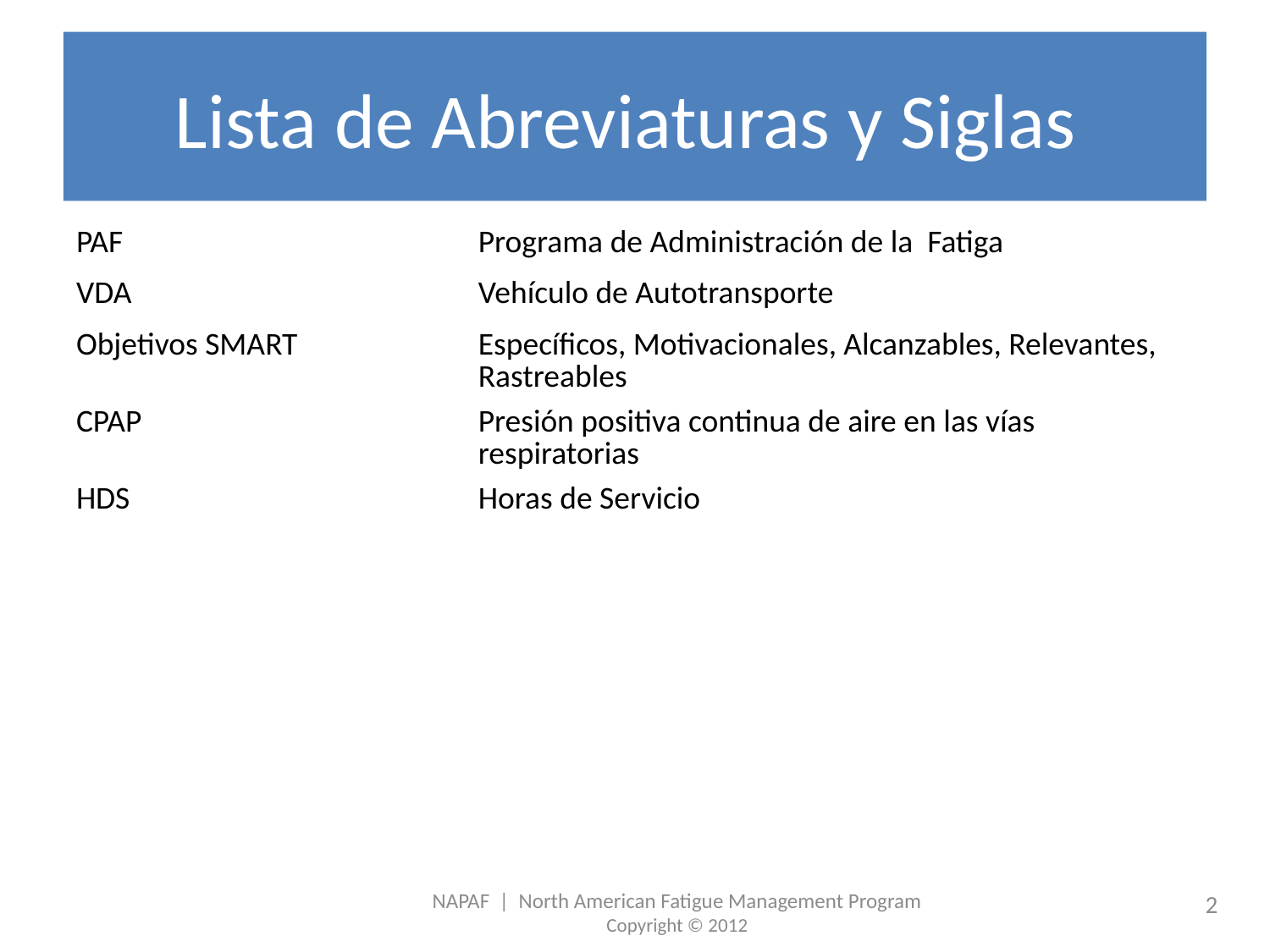

# Lista de Abreviaturas y Siglas
| PAF | Programa de Administración de la Fatiga |
| --- | --- |
| VDA | Vehículo de Autotransporte |
| Objetivos SMART | Específicos, Motivacionales, Alcanzables, Relevantes, Rastreables |
| CPAP | Presión positiva continua de aire en las vías respiratorias |
| HDS | Horas de Servicio |